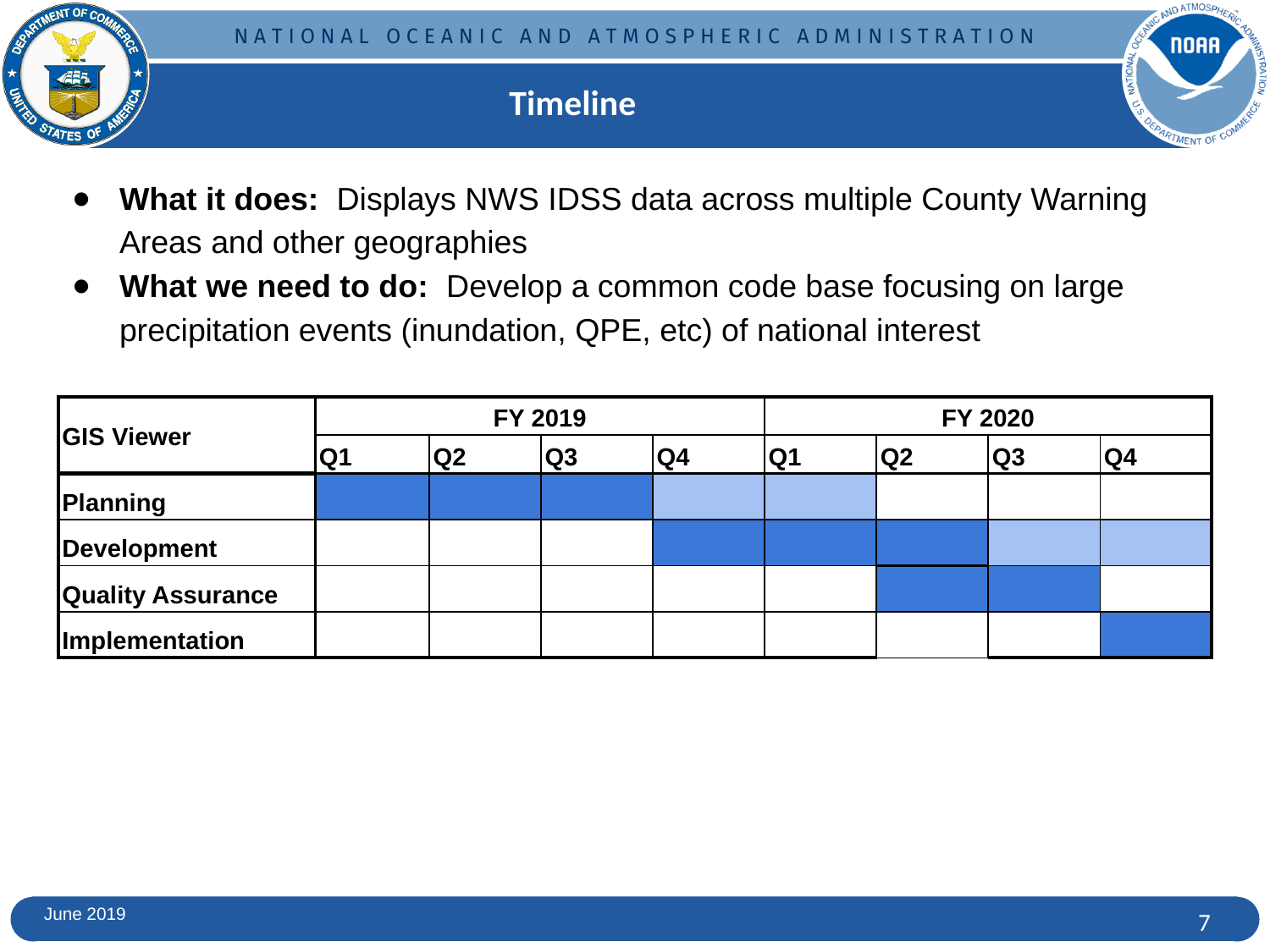

Timeline
What it does:  Displays NWS IDSS data across multiple County Warning Areas and other geographies
What we need to do:  Develop a common code base focusing on large precipitation events (inundation, QPE, etc) of national interest
| GIS Viewer | FY 2019 |  |  |  | FY 2020 |  |  |  |
| --- | --- | --- | --- | --- | --- | --- | --- | --- |
|  | Q1 | Q2 | Q3 | Q4 | Q1 | Q2 | Q3 | Q4 |
| Planning |  |  |  |  |  |  |  |  |
| Development |  |  |  |  |  |  |  |  |
| Quality Assurance |  |  |  |  |  |  |  |  |
| Implementation |  |  |  |  |  |  |  |  |